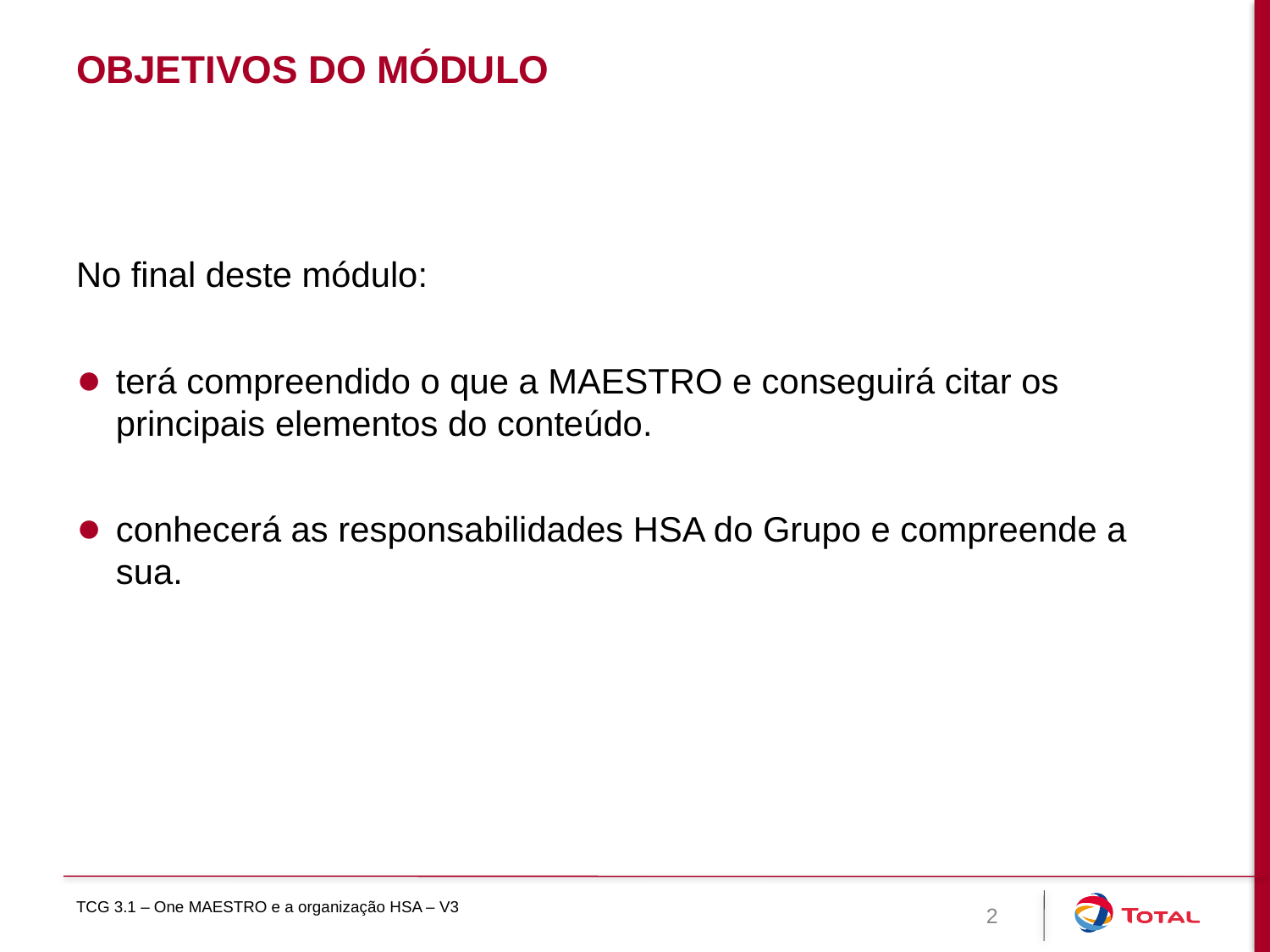

# Objetivos do módulo
No final deste módulo:

terá compreendido o que a MAESTRO e conseguirá citar os principais elementos do conteúdo.

conhecerá as responsabilidades HSA do Grupo e compreende a sua.
TCG 3.1 – One MAESTRO e a organização HSA – V3
2